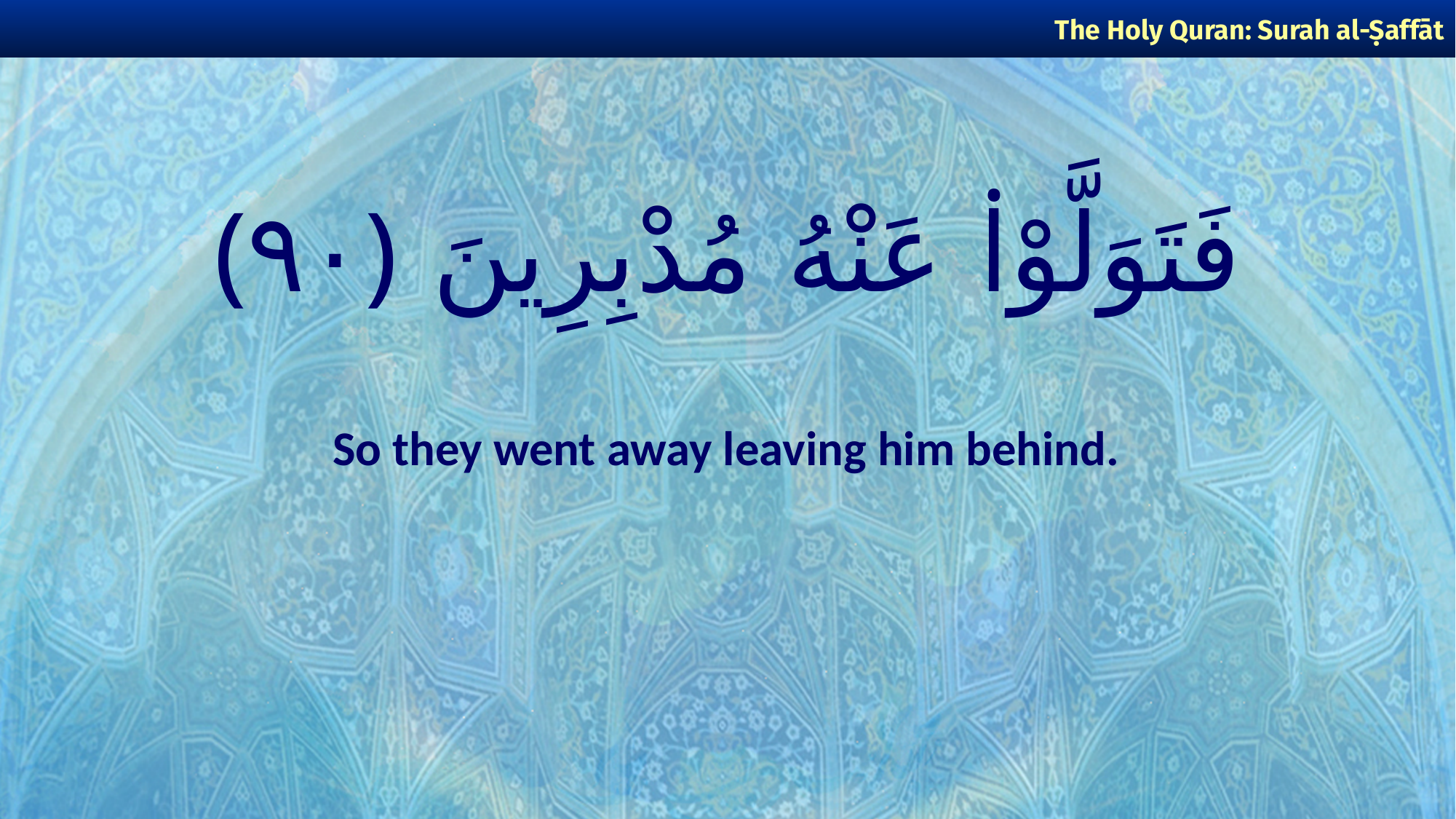

The Holy Quran: Surah al-Ṣaffāt
# فَتَوَلَّوْا۟ عَنْهُ مُدْبِرِينَ ﴿٩٠﴾
So they went away leaving him behind.